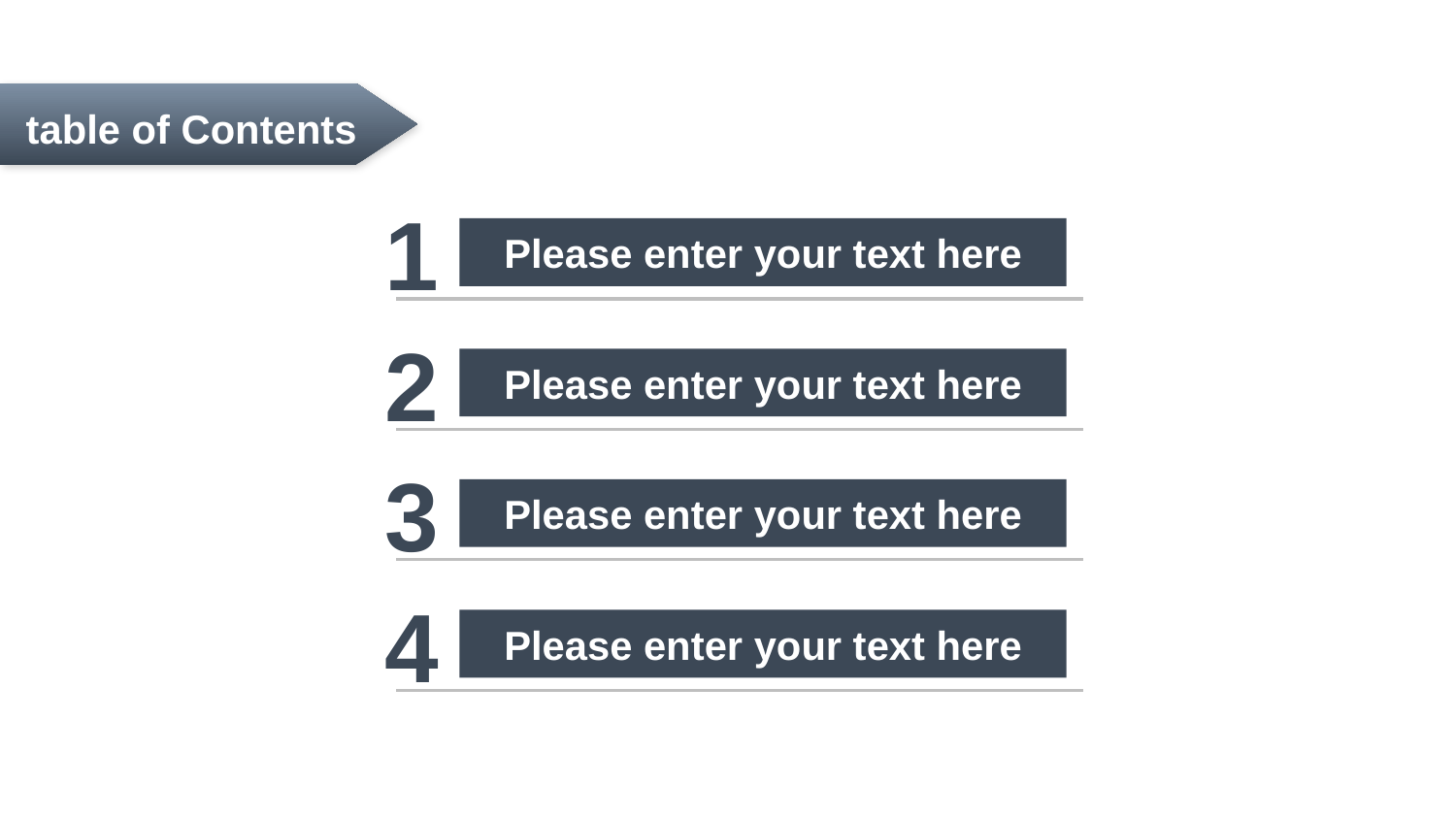

table of Contents
1
Please enter your text here
2
Please enter your text here
3
Please enter your text here
4
Please enter your text here